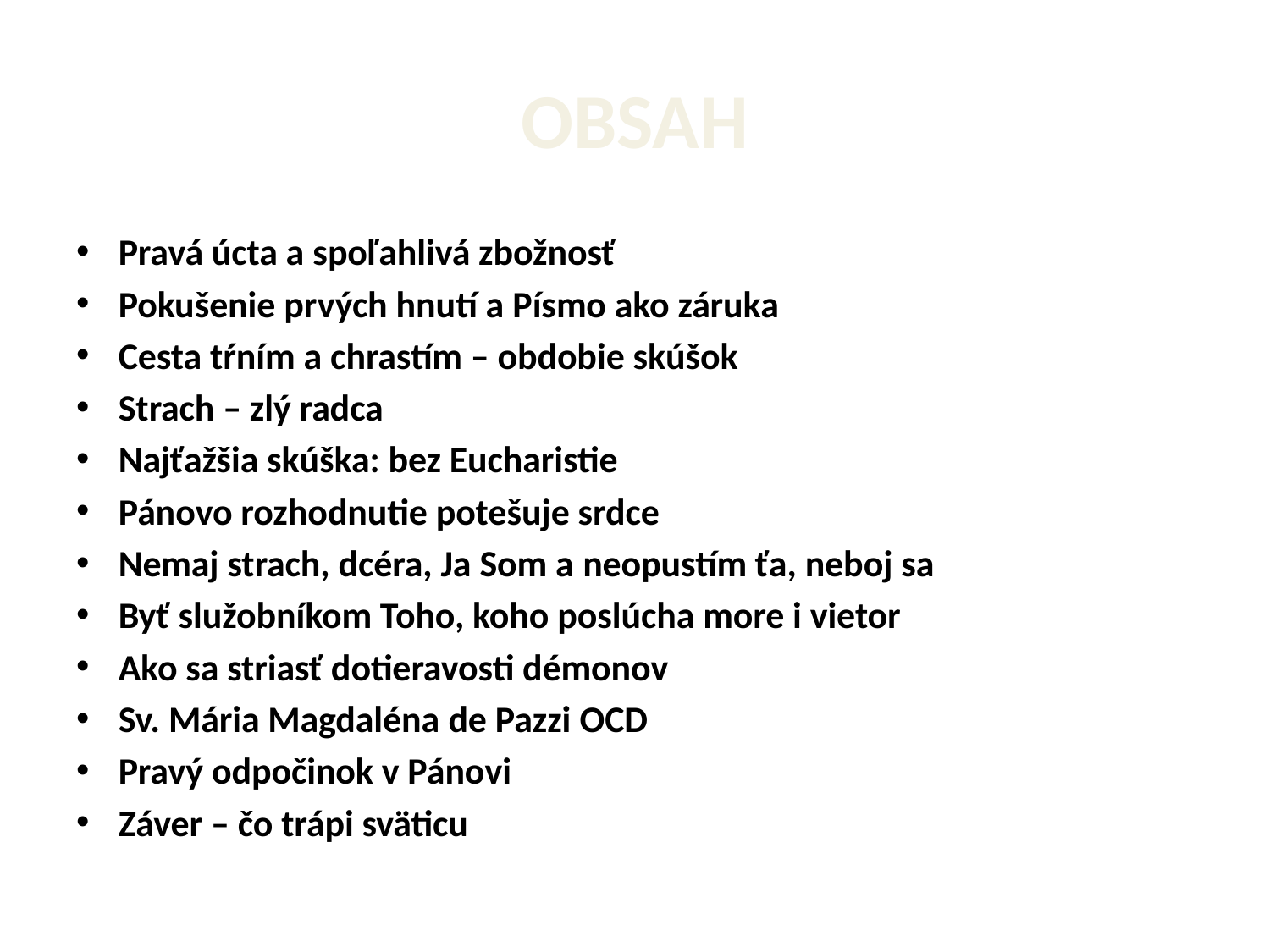

# OBSAH
Pravá úcta a spoľahlivá zbožnosť
Pokušenie prvých hnutí a Písmo ako záruka
Cesta tŕním a chrastím – obdobie skúšok
Strach – zlý radca
Najťažšia skúška: bez Eucharistie
Pánovo rozhodnutie potešuje srdce
Nemaj strach, dcéra, Ja Som a neopustím ťa, neboj sa
Byť služobníkom Toho, koho poslúcha more i vietor
Ako sa striasť dotieravosti démonov
Sv. Mária Magdaléna de Pazzi OCD
Pravý odpočinok v Pánovi
Záver – čo trápi sväticu